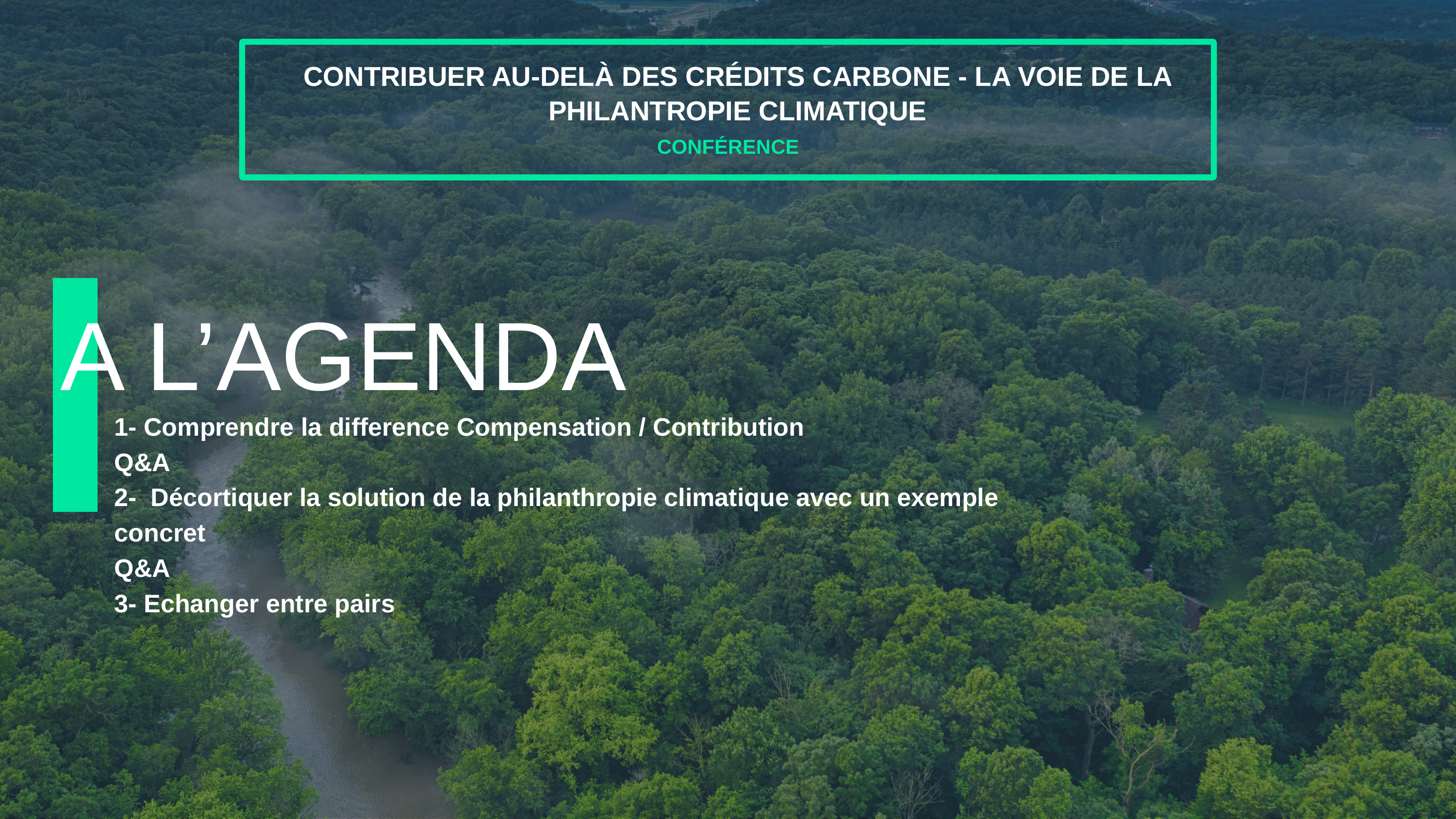

Contribuer au-delà des crédits carbone - la voie dE LA PHILANTROPIE climatique
CONFÉRENCE

A L’AGENDA
1- Comprendre la difference Compensation / Contribution
Q&A
2-  Décortiquer la solution de la philanthropie climatique avec un exemple concret
Q&A
3- Echanger entre pairs